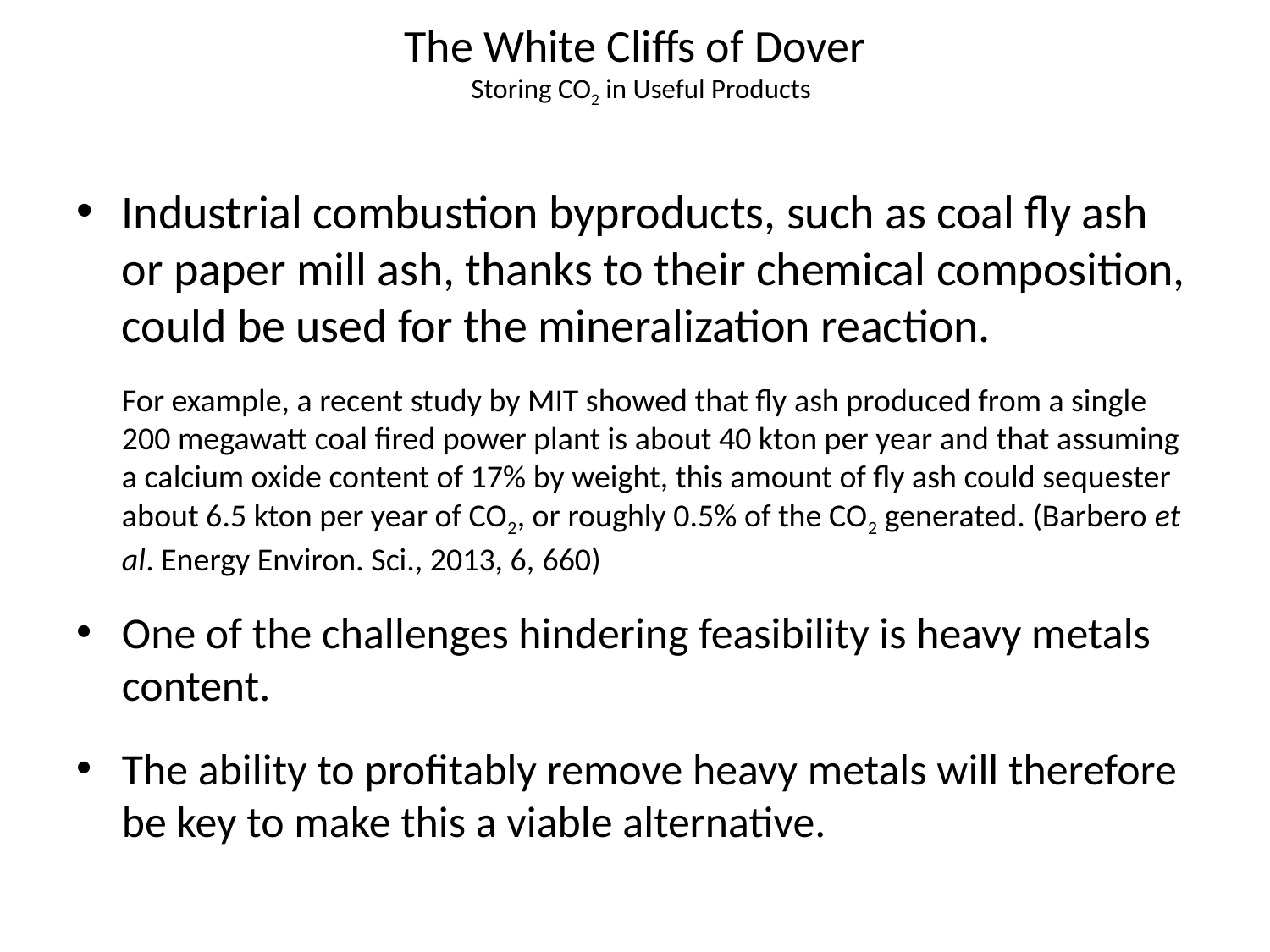

# The White Cliffs of Dover Storing CO2 in Useful Products

Industrial combustion byproducts, such as coal fly ash or paper mill ash, thanks to their chemical composition, could be used for the mineralization reaction.

	For example, a recent study by MIT showed that fly ash produced from a single 200 megawatt coal fired power plant is about 40 kton per year and that assuming a calcium oxide content of 17% by weight, this amount of fly ash could sequester about 6.5 kton per year of CO2, or roughly 0.5% of the CO2 generated. (Barbero et al. Energy Environ. Sci., 2013, 6, 660)

One of the challenges hindering feasibility is heavy metals content.

The ability to profitably remove heavy metals will therefore be key to make this a viable alternative.